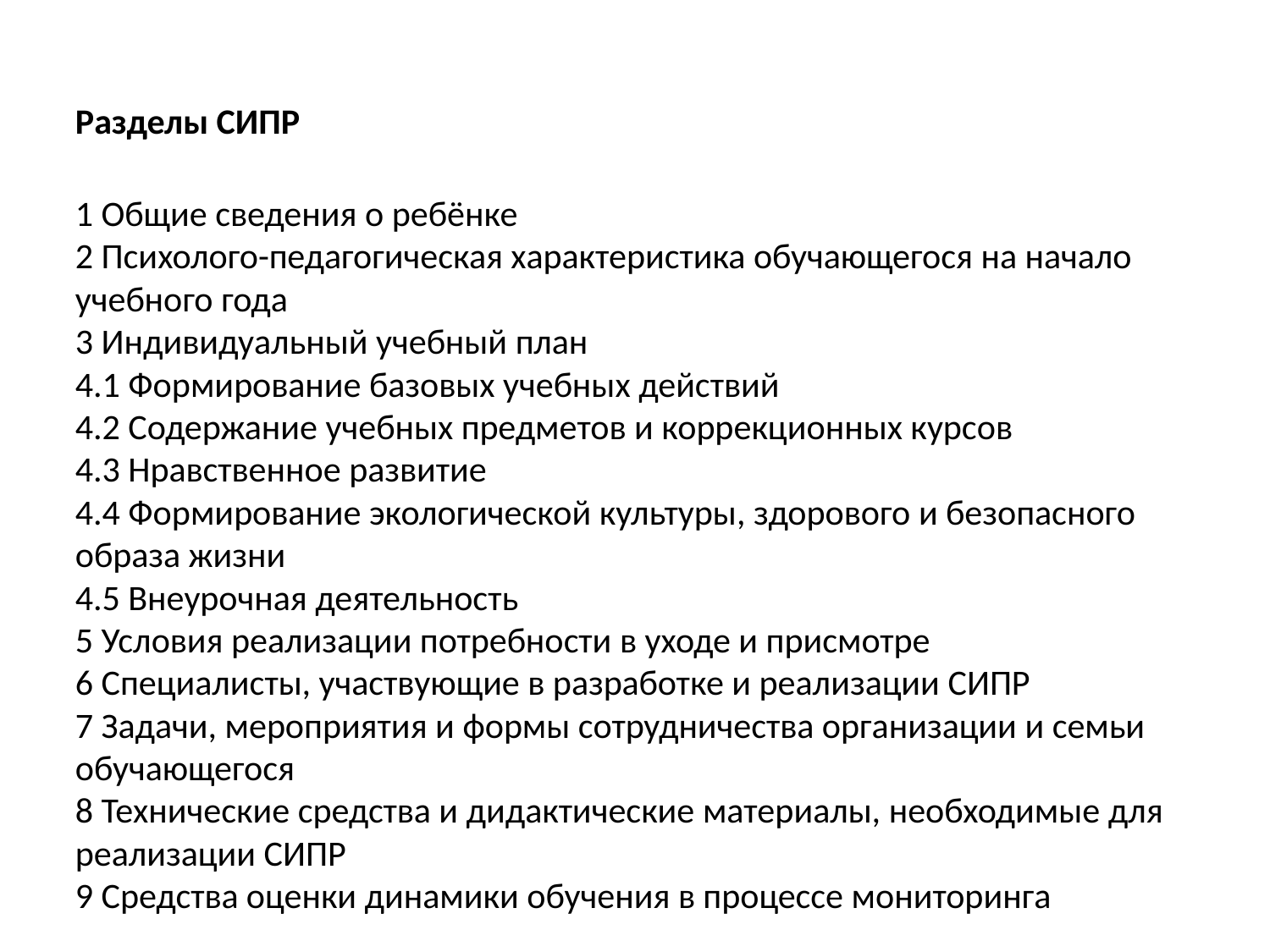

#
Разделы СИПР
1 Общие сведения о ребёнке
2 Психолого-педагогическая характеристика обучающегося на начало учебного года
3 Индивидуальный учебный план
4.1 Формирование базовых учебных действий
4.2 Содержание учебных предметов и коррекционных курсов
4.3 Нравственное развитие
4.4 Формирование экологической культуры, здорового и безопасного образа жизни
4.5 Внеурочная деятельность
5 Условия реализации потребности в уходе и присмотре
6 Специалисты, участвующие в разработке и реализации СИПР
7 Задачи, мероприятия и формы сотрудничества организации и семьи обучающегося
8 Технические средства и дидактические материалы, необходимые для реализации СИПР
9 Средства оценки динамики обучения в процессе мониторинга